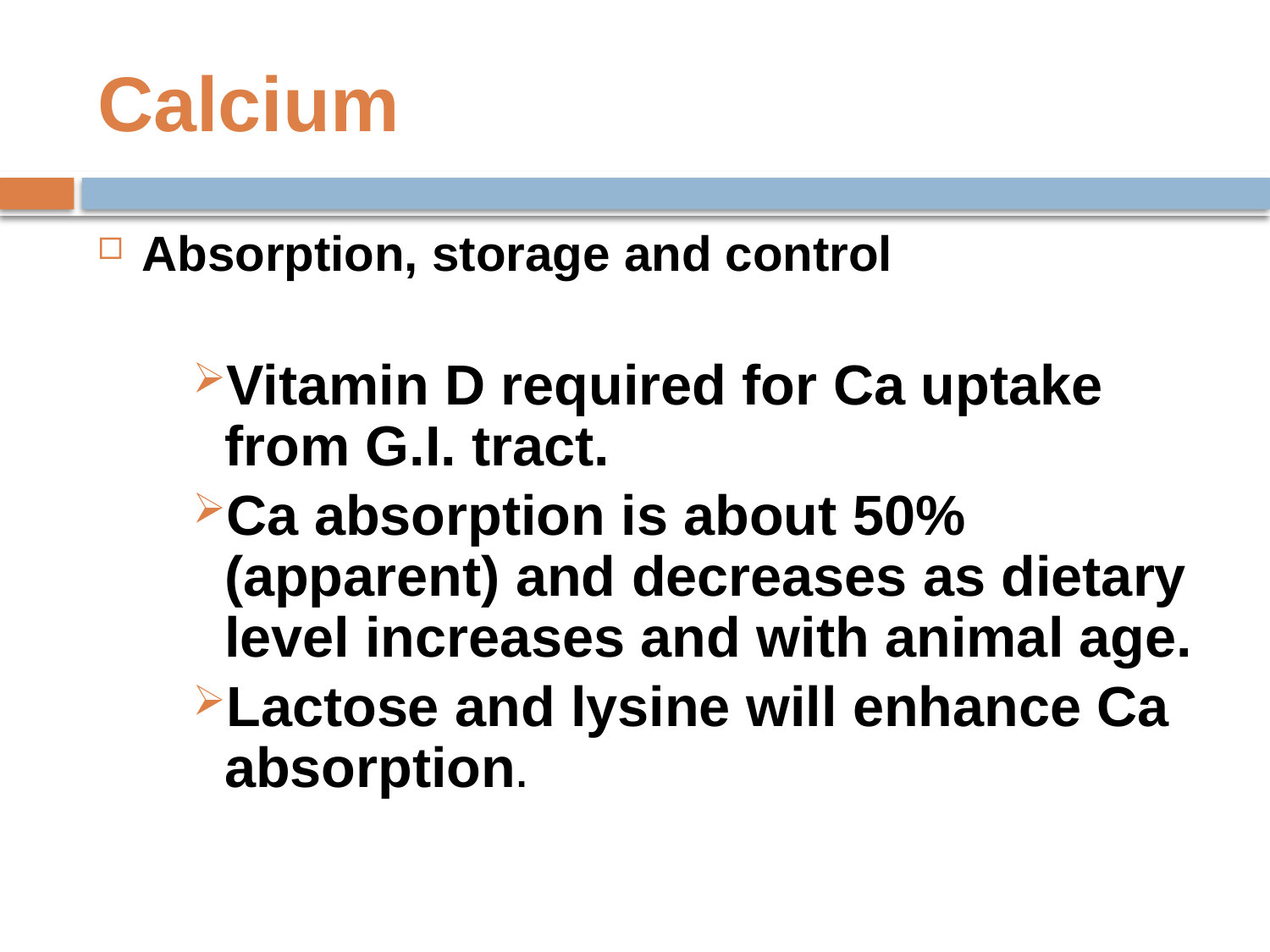

# Calcium
Absorption, storage and control

Vitamin D required for Ca uptake from G.I. tract.
Ca absorption is about 50% (apparent) and decreases as dietary level increases and with animal age.
Lactose and lysine will enhance Ca absorption.